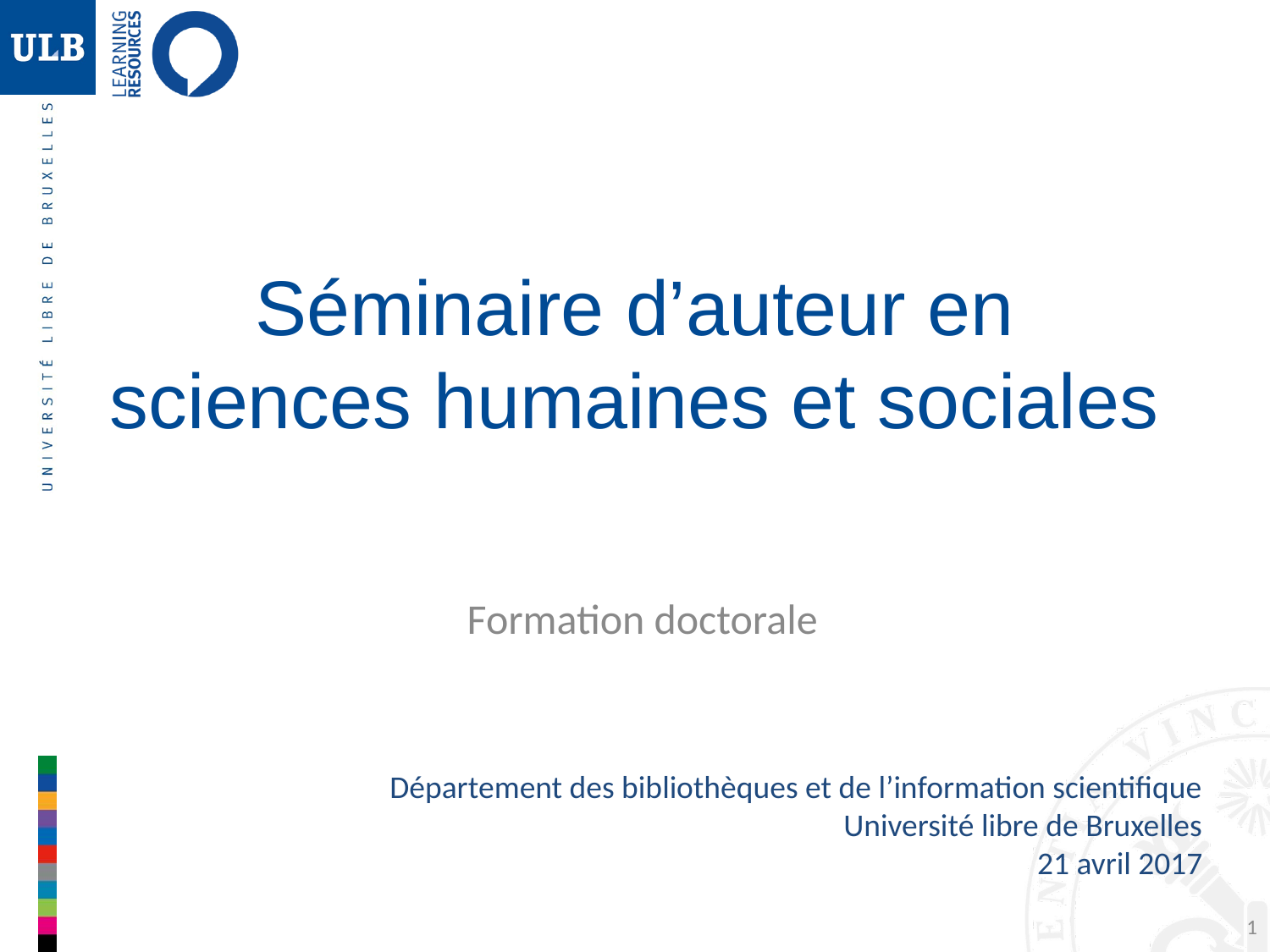

# Séminaire d’auteur en sciences humaines et sociales
Formation doctorale
Département des bibliothèques et de l’information scientifique
Université libre de Bruxelles
21 avril 2017
1